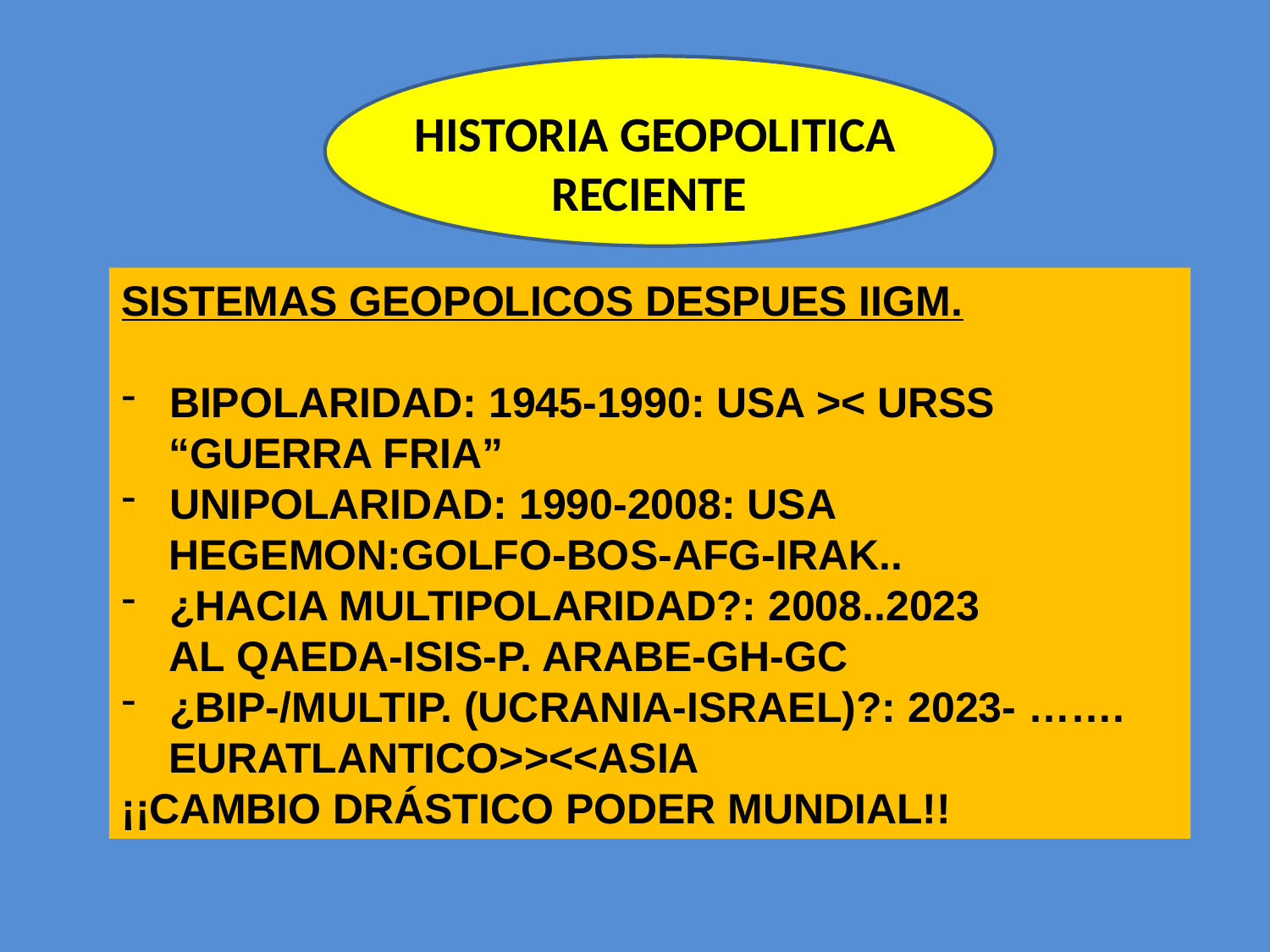

HISTORIA GEOPOLITICA RECIENTE
SISTEMAS GEOPOLICOS DESPUES IIGM.

BIPOLARIDAD: 1945-1990: USA >< URSS
    “GUERRA FRIA”
UNIPOLARIDAD: 1990-2008: USA
    HEGEMON:GOLFO-BOS-AFG-IRAK..
¿HACIA MULTIPOLARIDAD?: 2008..2023
    AL QAEDA-ISIS-P. ARABE-GH-GC
¿BIP-/MULTIP. (UCRANIA-ISRAEL)?: 2023- …….
    EURATLANTICO>><<ASIA
¡¡CAMBIO DRÁSTICO PODER MUNDIAL!!